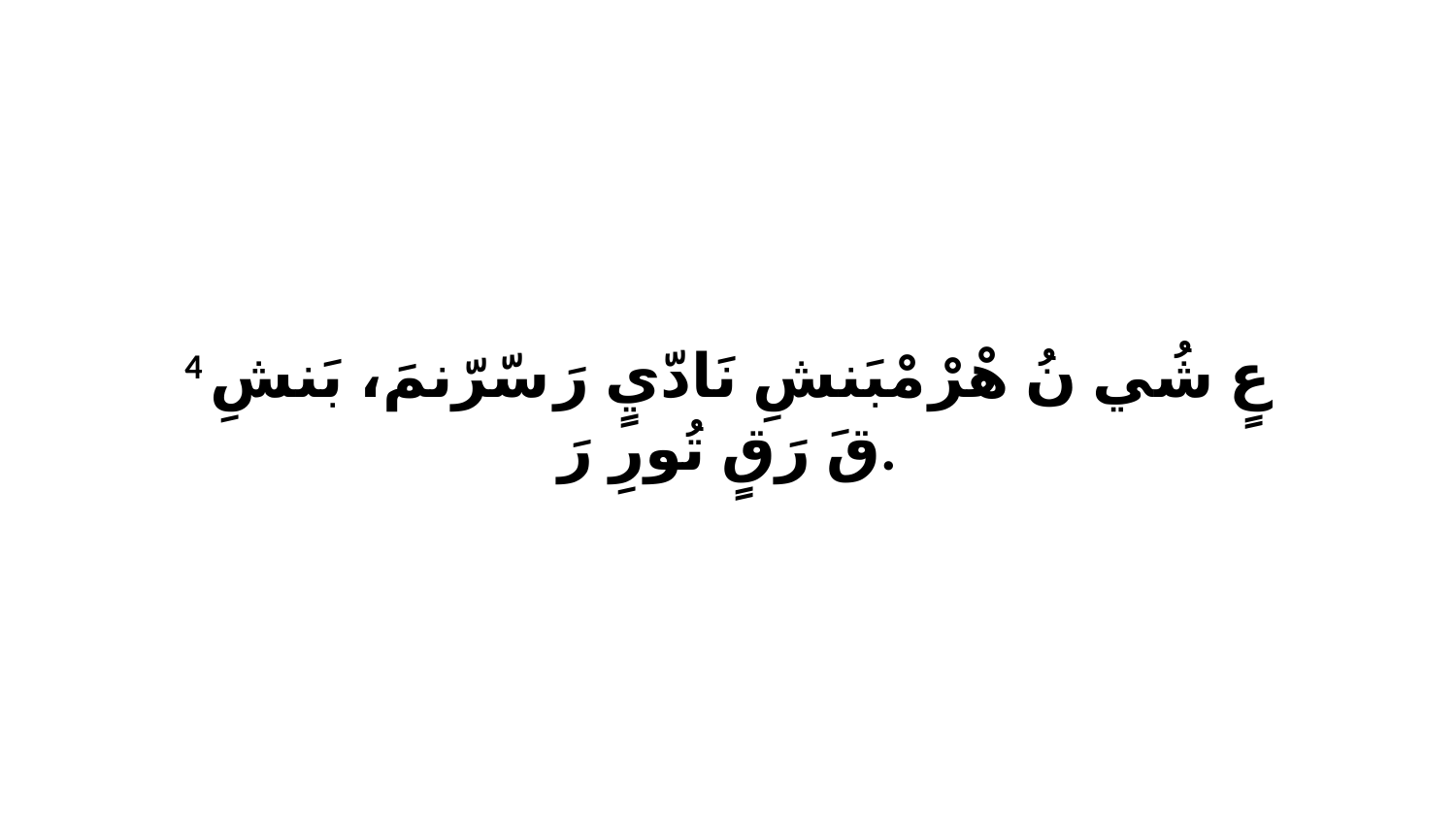

4 عٍ شُي نُ هْرْ مْبَنشِ نَادّيٍ رَ سّرّنمَ، بَنشِ قَ رَقٍ تُورِ رَ.